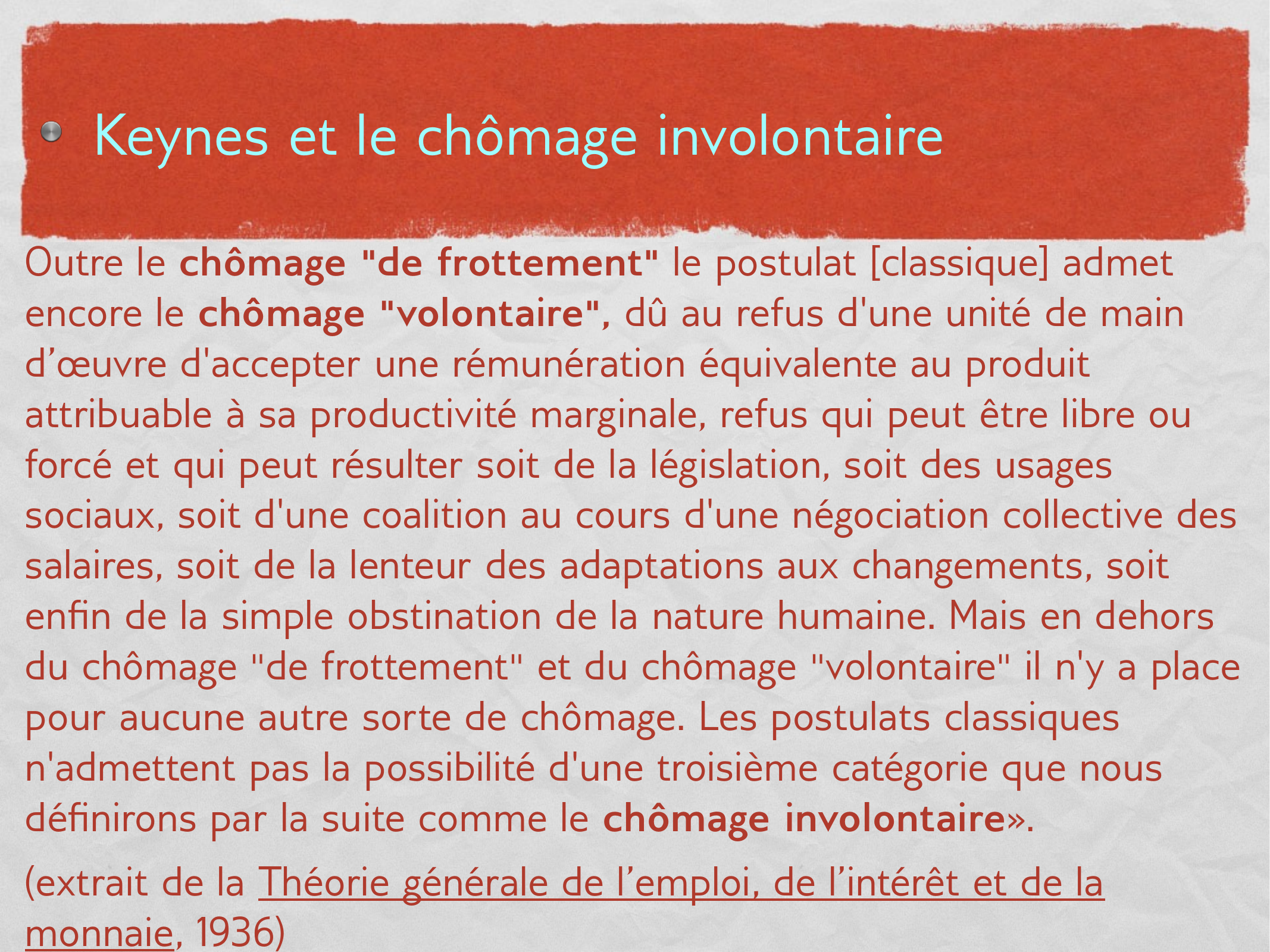

# Keynes et le chômage involontaire
Outre le chômage "de frottement" le postulat [classique] admet encore le chômage "volontaire", dû au refus d'une unité de main d’oeuvre d'accepter une rémunération équivalente au produit attribuable à sa productivité marginale, refus qui peut être libre ou forcé et qui peut résulter soit de la législation, soit des usages sociaux, soit d'une coalition au cours d'une négociation collective des salaires, soit de la lenteur des adaptations aux changements, soit enfin de la simple obstination de la nature humaine. Mais en dehors du chômage "de frottement" et du chômage "volontaire" il n'y a place pour aucune autre sorte de chômage. Les postulats classiques n'admettent pas la possibilité d'une troisième catégorie que nous définirons par la suite comme le chômage involontaire».
(extrait de la Théorie générale de l’emploi, de l’intérêt et de la monnaie, 1936)